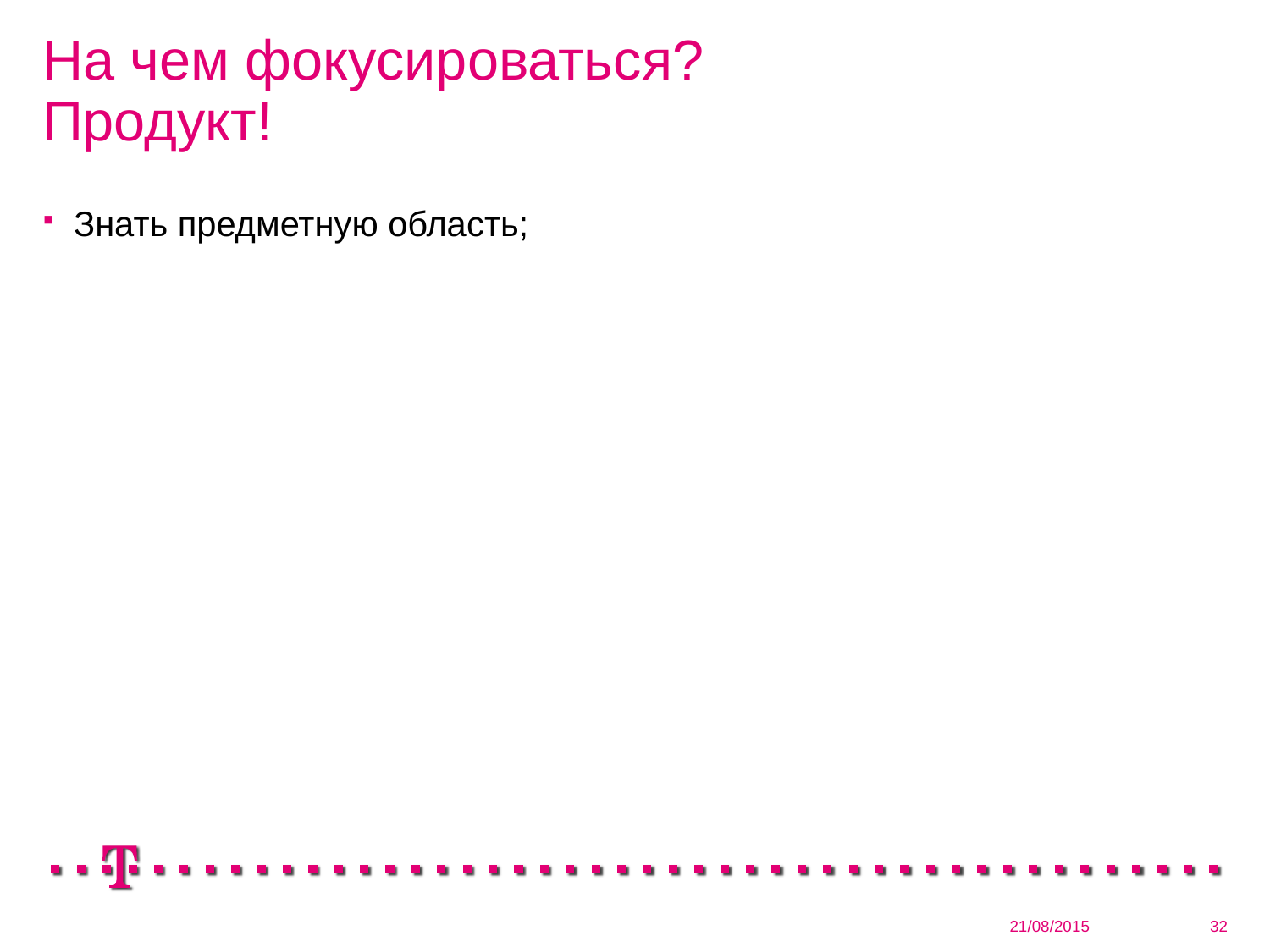

# На чем фокусироваться? Продукт!
Знать предметную область;
21/08/2015
32